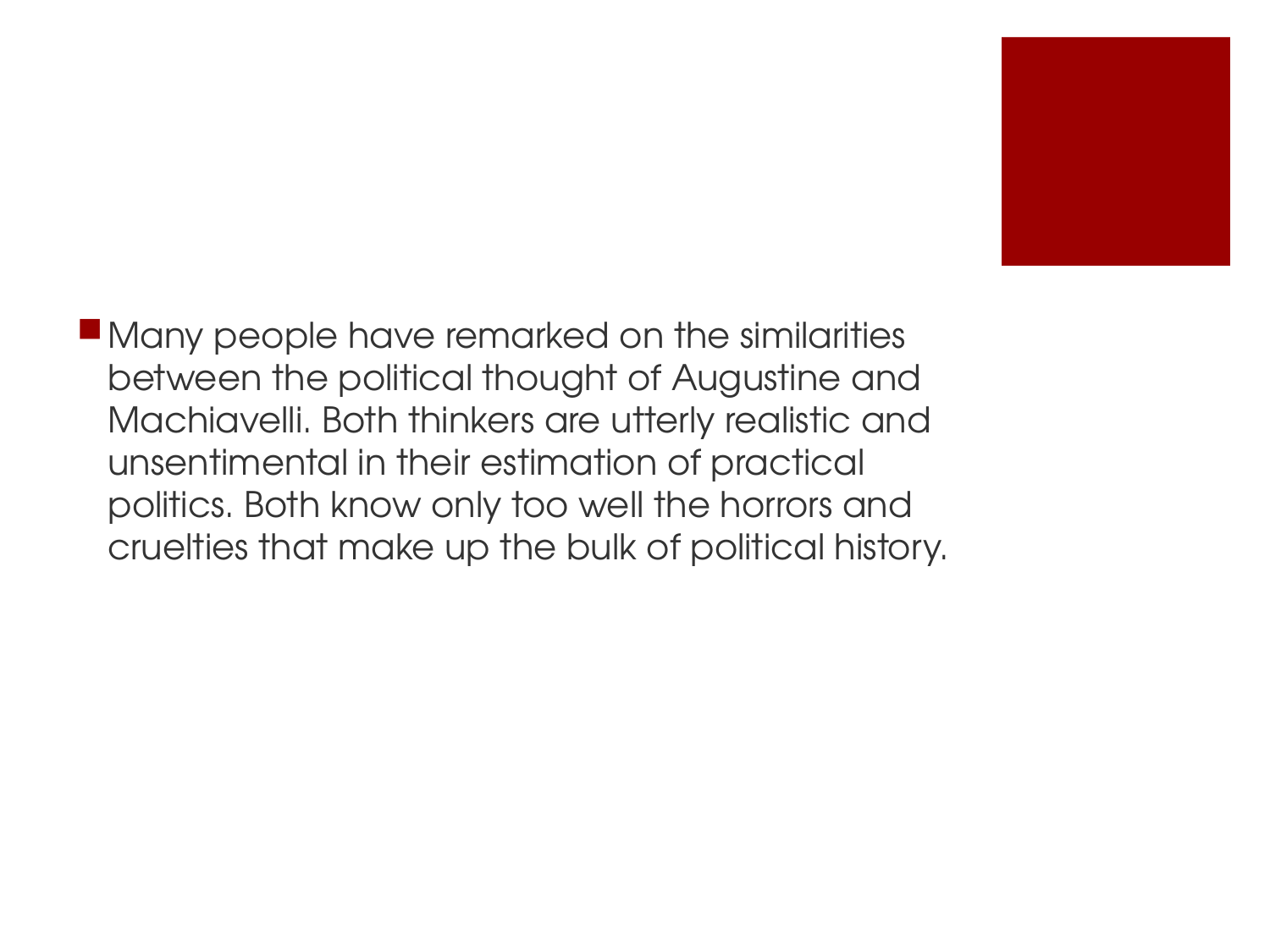

#
Many people have remarked on the similarities between the political thought of Augustine and Machiavelli. Both thinkers are utterly realistic and unsentimental in their estimation of practical politics. Both know only too well the horrors and cruelties that make up the bulk of political history.